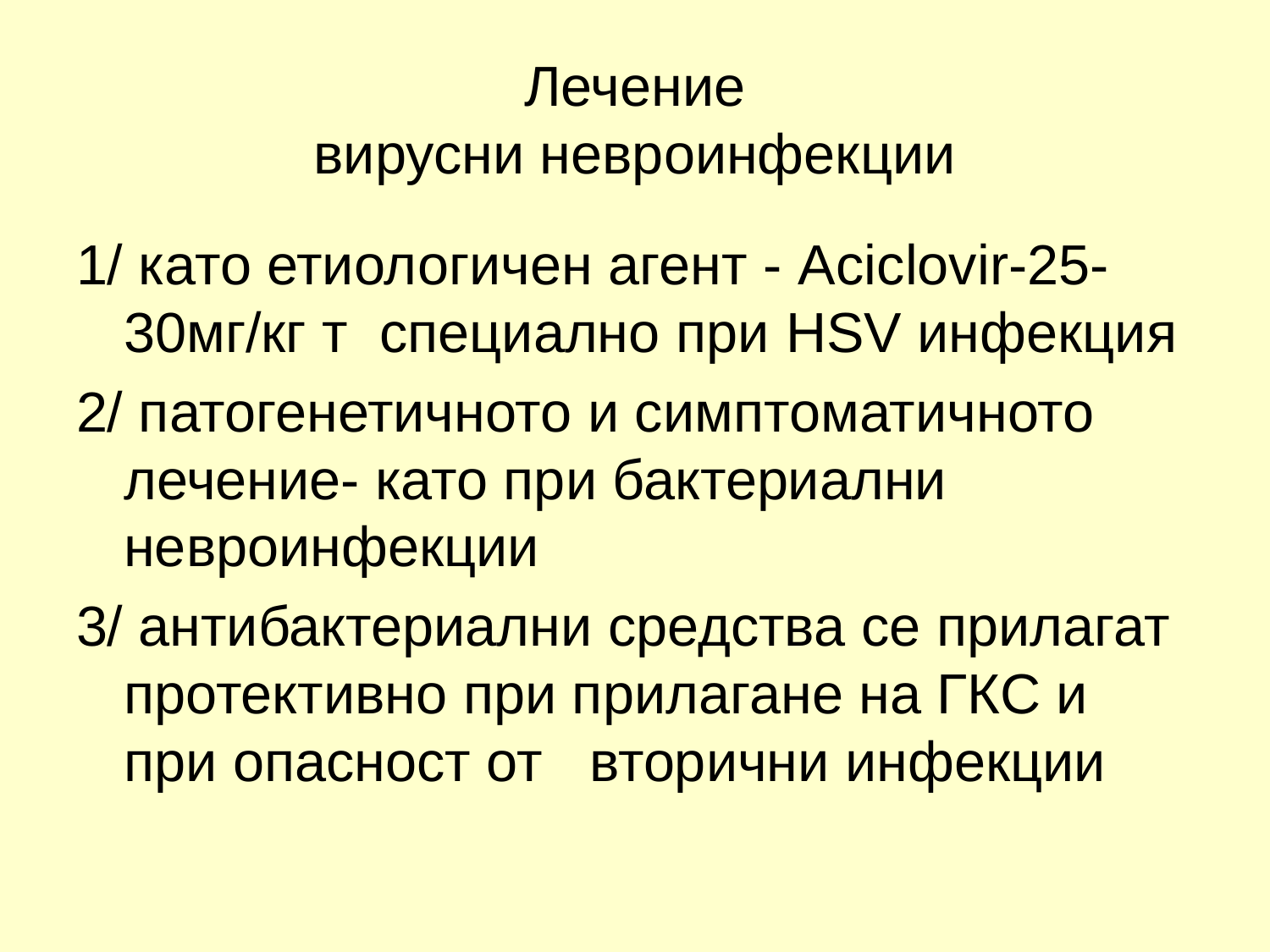

# Лечение вирусни невроинфекции
1/ като етиологичен агент - Aciclovir-25-30мг/кг т  специално при HSV инфекция
2/ патогенетичното и симптоматичното лечение- като при бактериални невроинфекции
3/ антибактериални средства се прилагат протективно при прилагане на ГКС и при опасност от   вторични инфекции